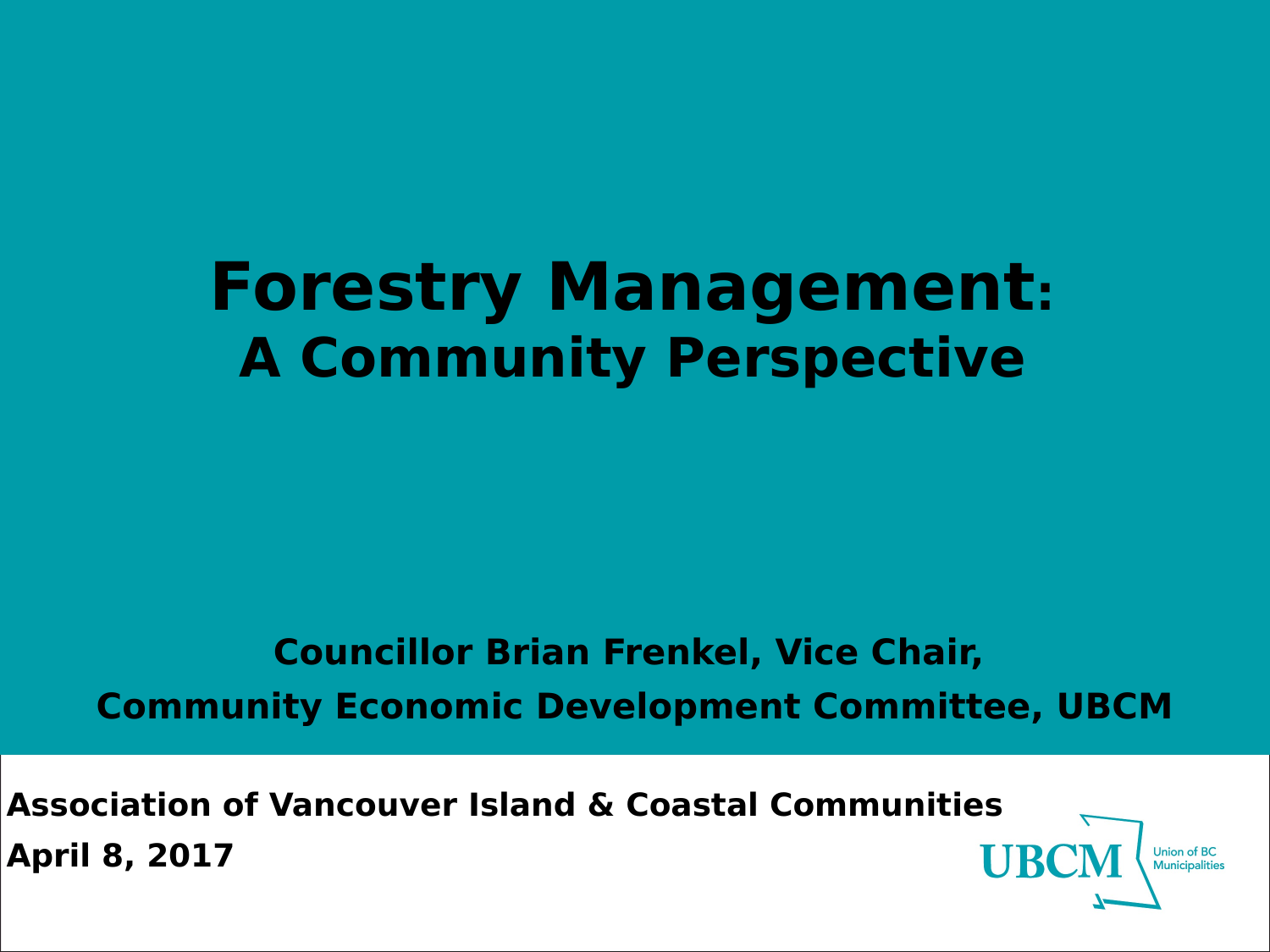

# Forestry Management: A Community Perspective
Councillor Brian Frenkel, Vice Chair,
Community Economic Development Committee, UBCM

Association of Vancouver Island & Coastal Communities
April 8, 2017